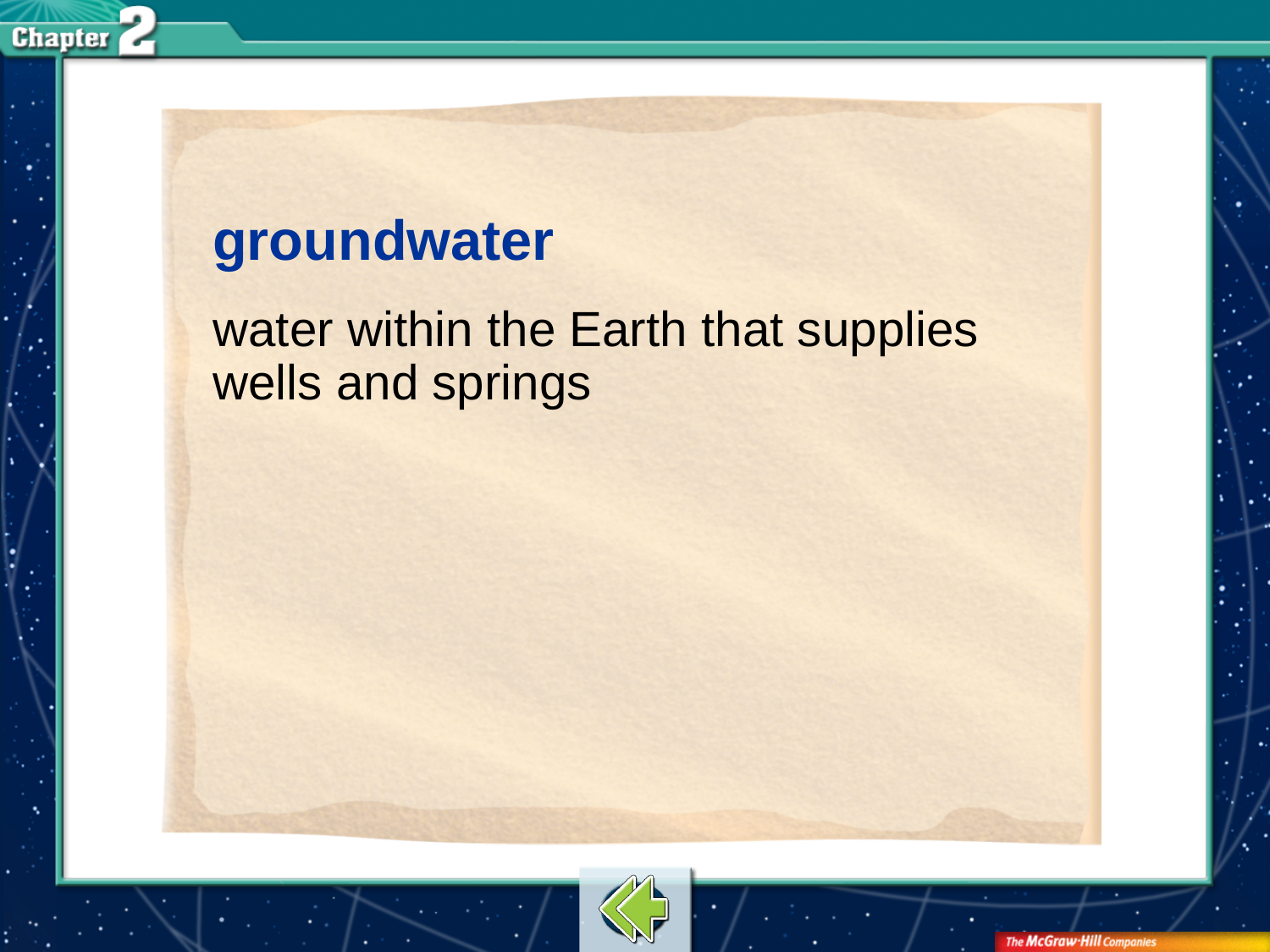

groundwater
water within the Earth that supplies wells and springs
# Vocab27